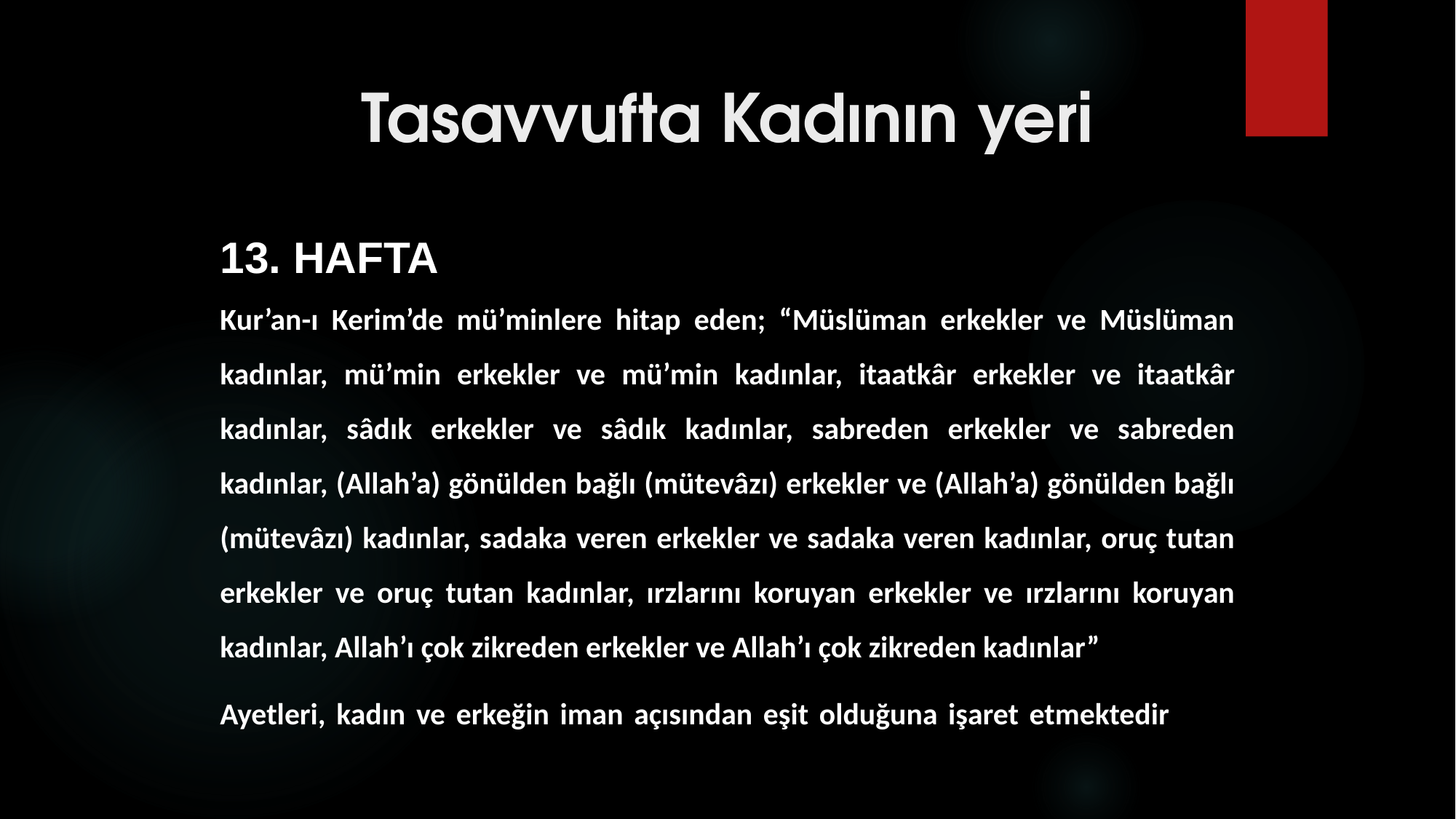

# Tasavvufta Kadının yeri
13. HAFTA
Kur’an-ı Kerim’de mü’minlere hitap eden; “Müslüman erkekler ve Müslüman kadınlar, mü’min erkekler ve mü’min kadınlar, itaatkâr erkekler ve itaatkâr kadınlar, sâdık erkekler ve sâdık kadınlar, sabreden erkekler ve sabreden kadınlar, (Allah’a) gönülden bağlı (mütevâzı) erkekler ve (Allah’a) gönülden bağlı (mütevâzı) kadınlar, sadaka veren erkekler ve sadaka veren kadınlar, oruç tutan erkekler ve oruç tutan kadınlar, ırzlarını koruyan erkekler ve ırzlarını koruyan kadınlar, Allah’ı çok zikreden erkekler ve Allah’ı çok zikreden kadınlar”
Ayetleri, kadın ve erkeğin iman açısından eşit olduğuna işaret etmektedir